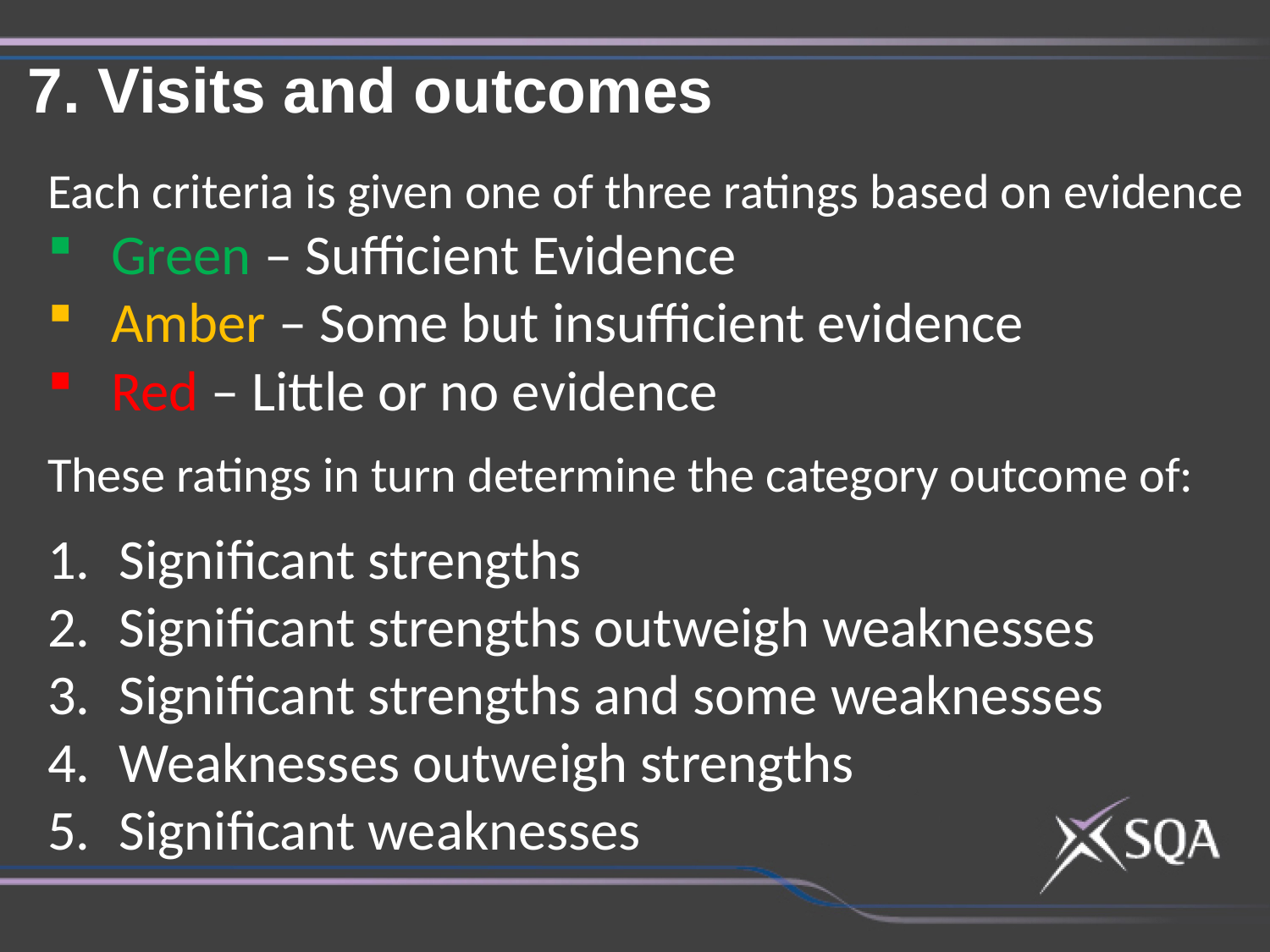

7. Visits and outcomes
Each criteria is given one of three ratings based on evidence
Green – Sufficient Evidence
Amber – Some but insufficient evidence
Red – Little or no evidence

These ratings in turn determine the category outcome of:

Significant strengths
Significant strengths outweigh weaknesses
Significant strengths and some weaknesses
Weaknesses outweigh strengths
Significant weaknesses